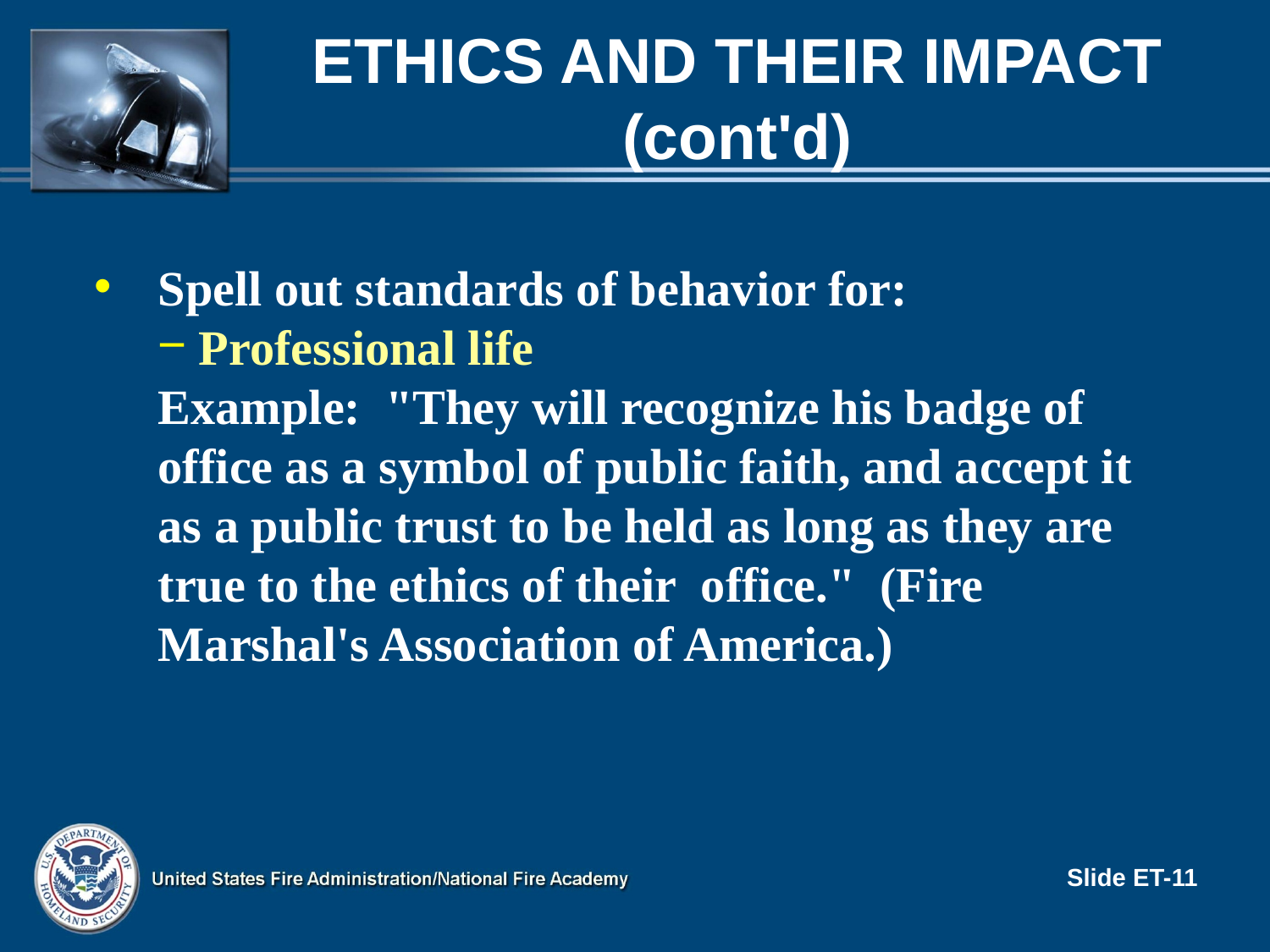

# Ethics and Their Impact (cont'd)
Spell out standards of behavior for:
 Professional life
Example:  "They will recognize his badge of office as a symbol of public faith, and accept it as a public trust to be held as long as they are true to the ethics of their  office."  (Fire Marshal's Association of America.)
Slide ET-11